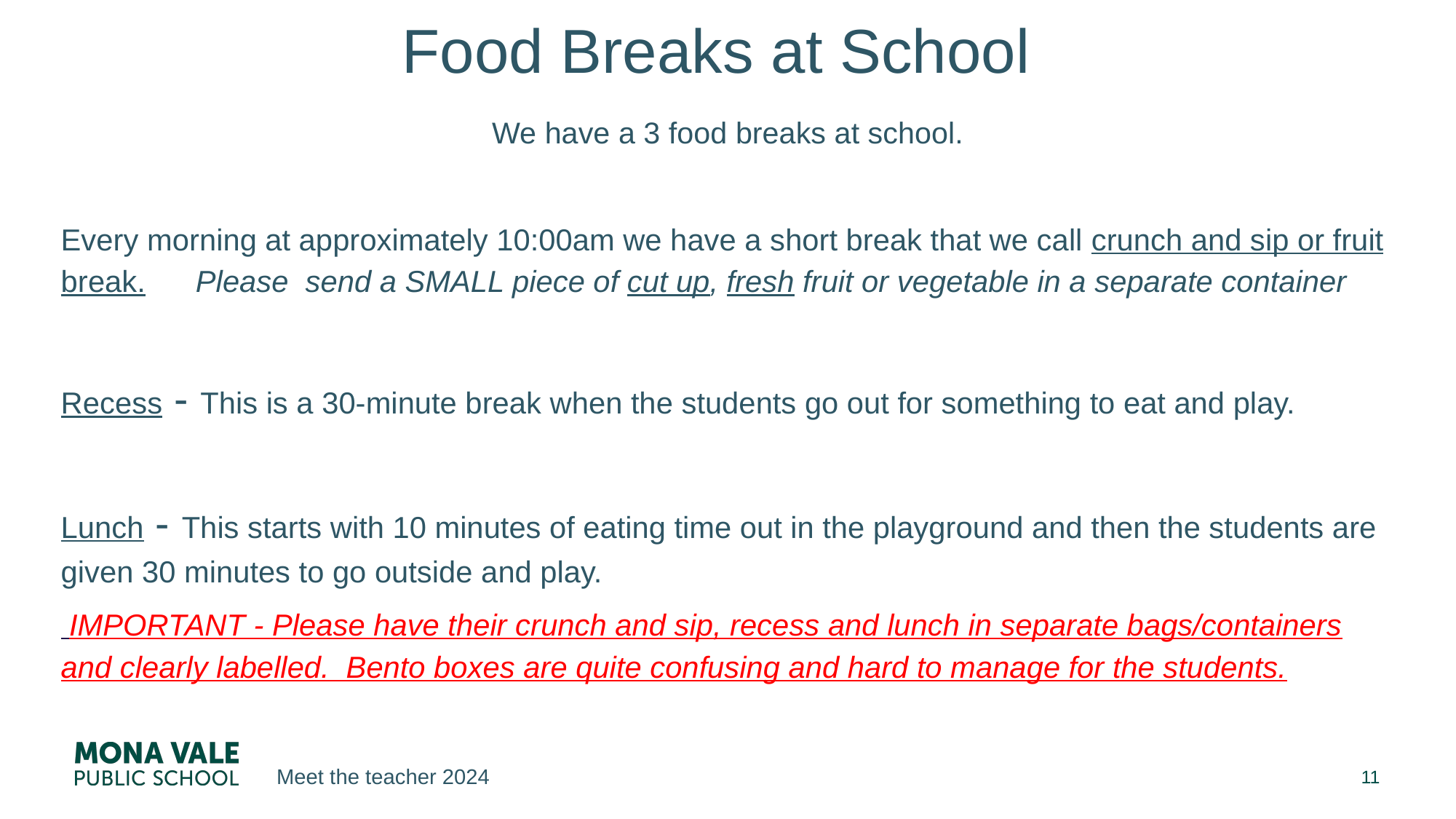

Food Breaks at School
We have a 3 food breaks at school.

Every morning at approximately 10:00am we have a short break that we call crunch and sip or fruit break.      Please  send a SMALL piece of cut up, fresh fruit or vegetable in a separate container

Recess - This is a 30-minute break when the students go out for something to eat and play.

Lunch - This starts with 10 minutes of eating time out in the playground and then the students are given 30 minutes to go outside and play.
 IMPORTANT - Please have their crunch and sip, recess and lunch in separate bags/containers and clearly labelled.  Bento boxes are quite confusing and hard to manage for the students.
Meet the teacher 2024
11